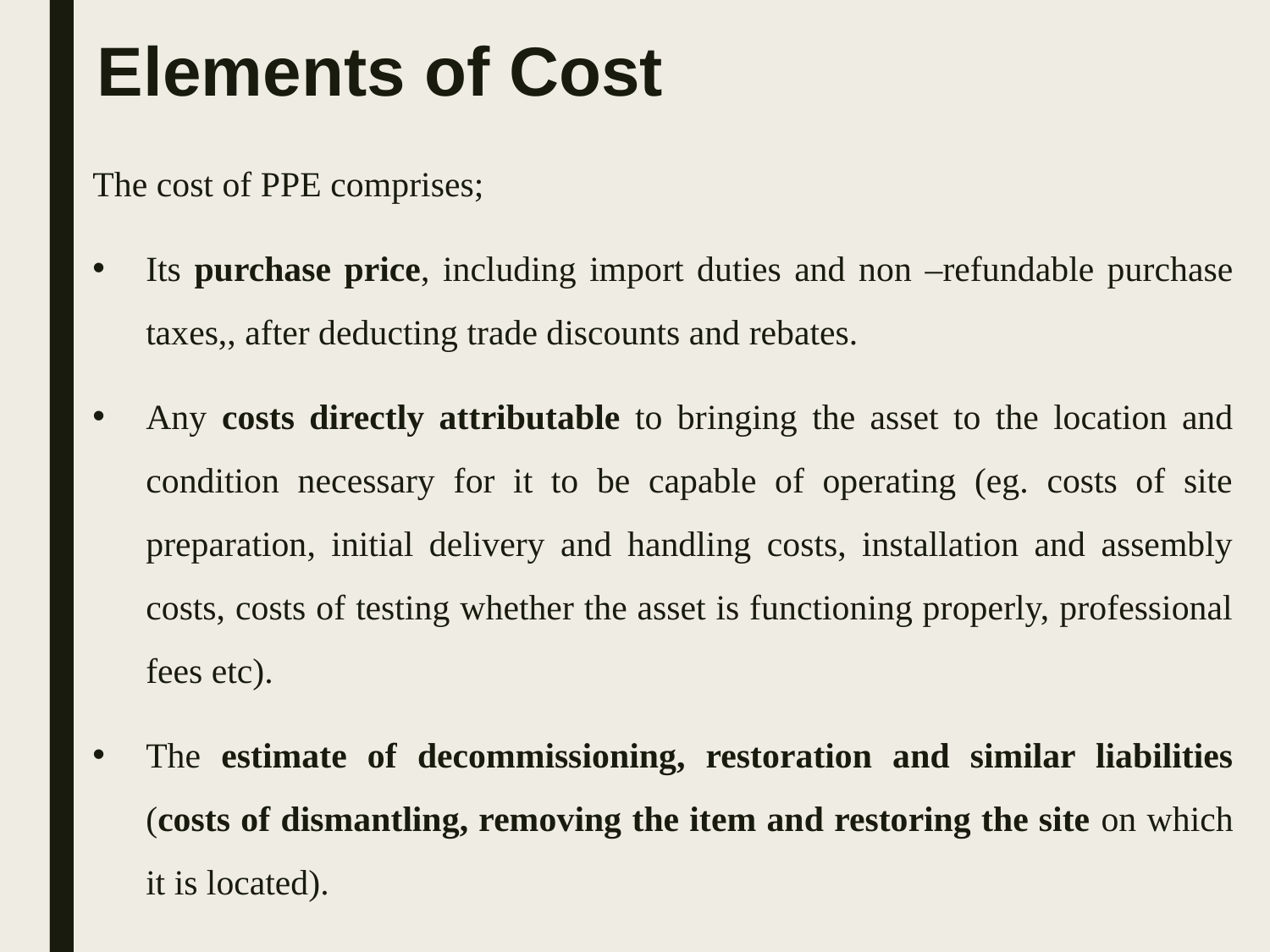

# Elements of Cost
The cost of PPE comprises;
Its purchase price, including import duties and non –refundable purchase taxes,, after deducting trade discounts and rebates.
Any costs directly attributable to bringing the asset to the location and condition necessary for it to be capable of operating (eg. costs of site preparation, initial delivery and handling costs, installation and assembly costs, costs of testing whether the asset is functioning properly, professional fees etc).
The estimate of decommissioning, restoration and similar liabilities (costs of dismantling, removing the item and restoring the site on which it is located).